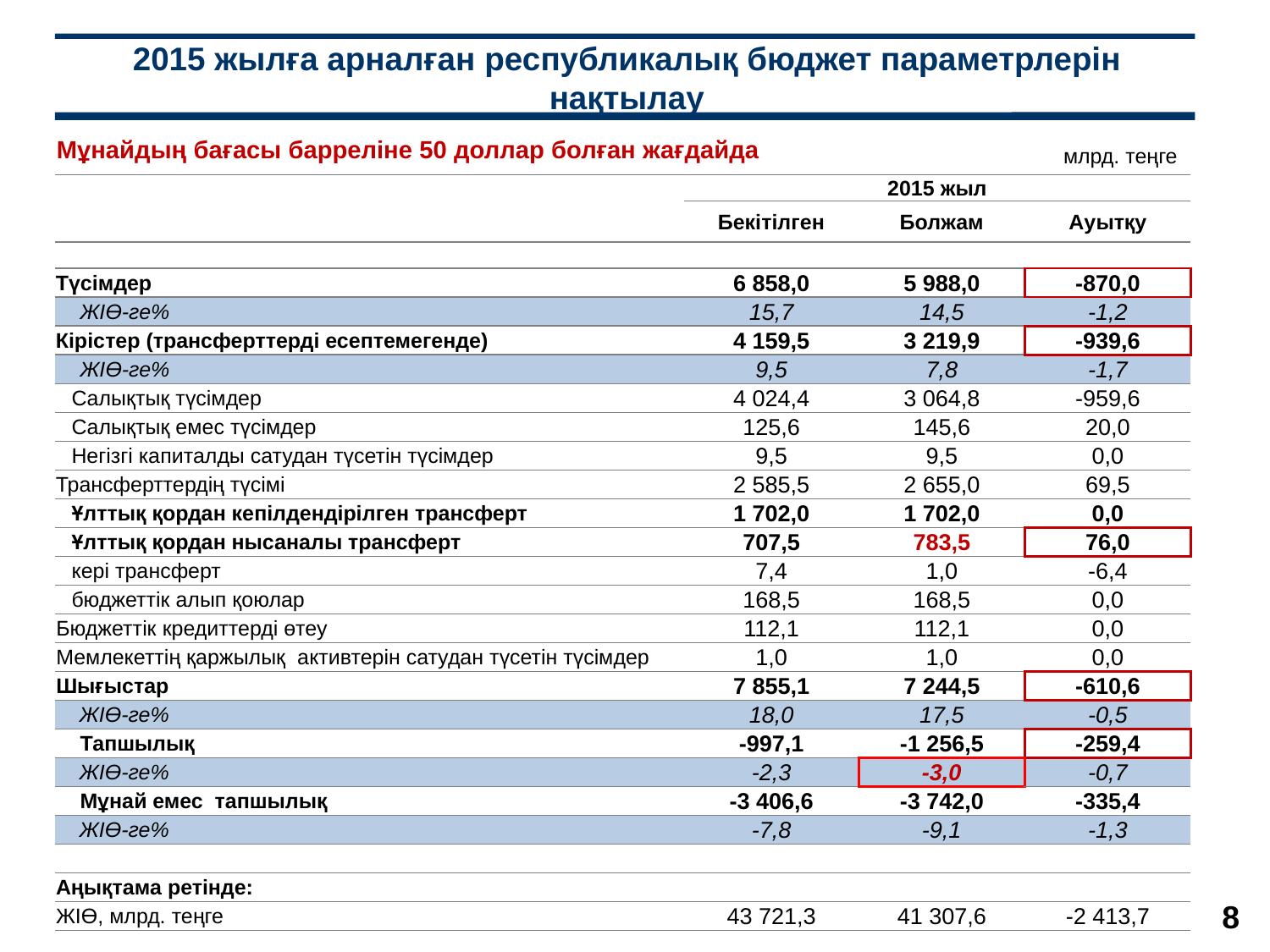

2015 жылға арналған республикалық бюджет параметрлерін нақтылау
Мұнайдың бағасы барреліне 50 доллар болған жағдайда
млрд. теңге
|  | 2015 жыл |  |  |
| --- | --- | --- | --- |
|  | Бекітілген | Болжам | Ауытқу |
|  |  |  |  |
| Түсімдер | 6 858,0 | 5 988,0 | -870,0 |
| ЖІӨ-ге% | 15,7 | 14,5 | -1,2 |
| Кірістер (трансферттерді есептемегенде) | 4 159,5 | 3 219,9 | -939,6 |
| ЖІӨ-ге% | 9,5 | 7,8 | -1,7 |
| Салықтық түсімдер | 4 024,4 | 3 064,8 | -959,6 |
| Салықтық емес түсімдер | 125,6 | 145,6 | 20,0 |
| Негізгі капиталды сатудан түсетін түсімдер | 9,5 | 9,5 | 0,0 |
| Трансферттердің түсімі | 2 585,5 | 2 655,0 | 69,5 |
| Ұлттық қордан кепілдендірілген трансферт | 1 702,0 | 1 702,0 | 0,0 |
| Ұлттық қордан нысаналы трансферт | 707,5 | 783,5 | 76,0 |
| кері трансферт | 7,4 | 1,0 | -6,4 |
| бюджеттік алып қоюлар | 168,5 | 168,5 | 0,0 |
| Бюджеттік кредиттерді өтеу | 112,1 | 112,1 | 0,0 |
| Мемлекеттің қаржылық активтерін сатудан түсетін түсімдер | 1,0 | 1,0 | 0,0 |
| Шығыстар | 7 855,1 | 7 244,5 | -610,6 |
| ЖІӨ-ге% | 18,0 | 17,5 | -0,5 |
| Тапшылық | -997,1 | -1 256,5 | -259,4 |
| ЖІӨ-ге% | -2,3 | -3,0 | -0,7 |
| Мұнай емес тапшылық | -3 406,6 | -3 742,0 | -335,4 |
| ЖІӨ-ге% | -7,8 | -9,1 | -1,3 |
|  |  |  |  |
| Аңықтама ретінде: |  |  |  |
| ЖІӨ, млрд. теңге | 43 721,3 | 41 307,6 | -2 413,7 |